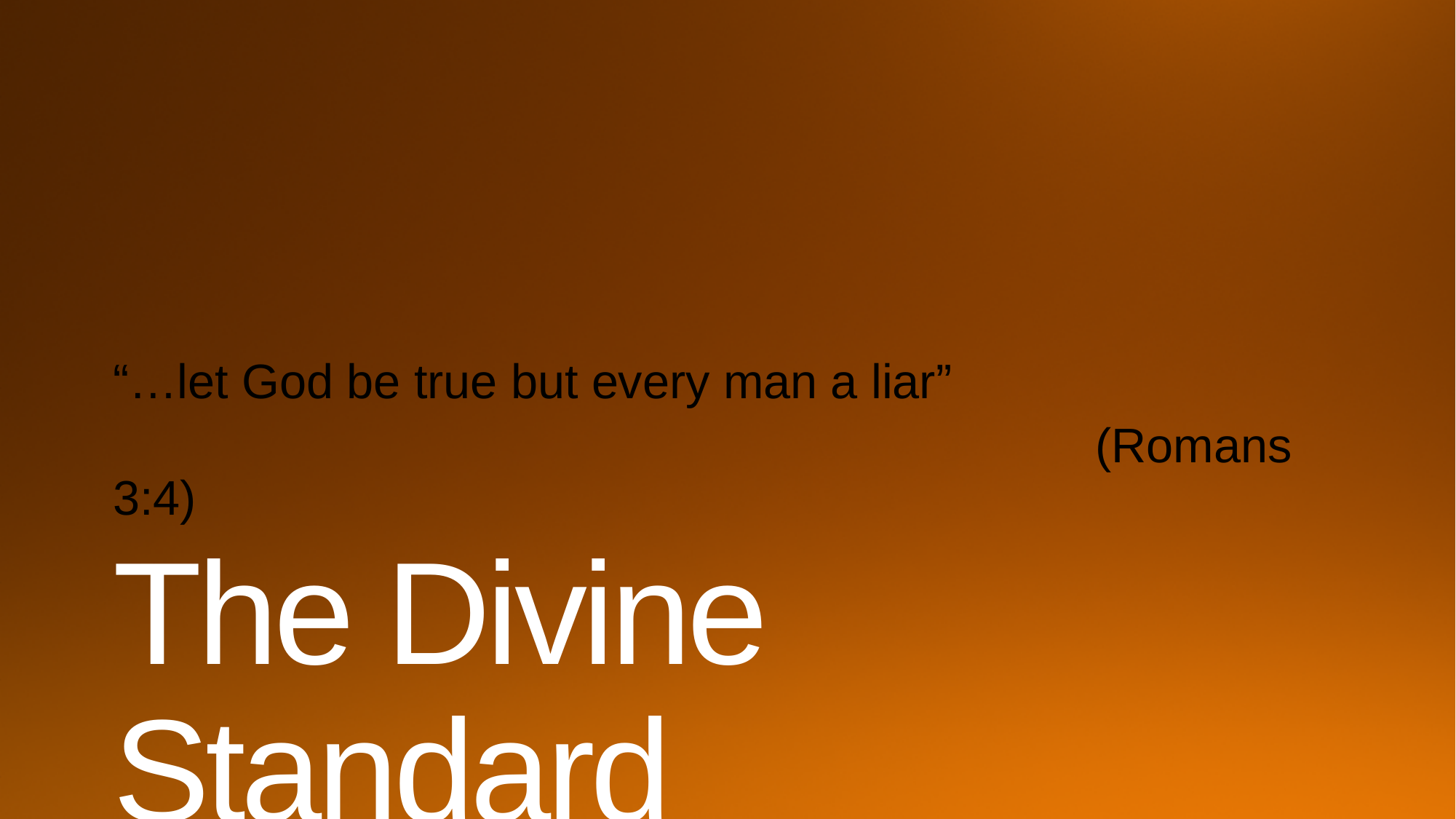

“…let God be true but every man a liar”
                                                                         (Romans 3:4)
# The Divine Standard